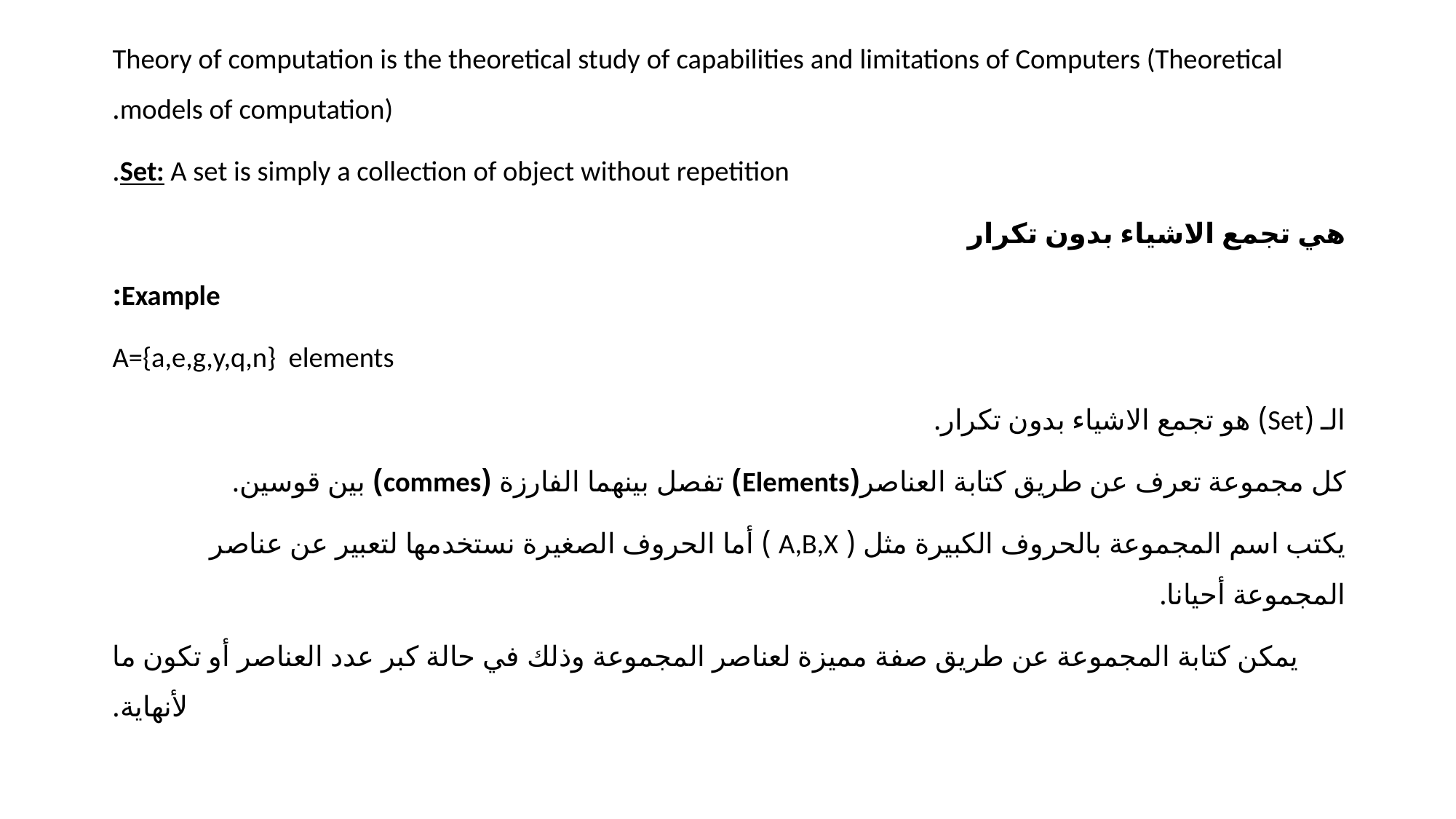

Theory of computation is the theoretical study of capabilities and limitations of Computers (Theoretical models of computation).
Set: A set is simply a collection of object without repetition.
هي تجمع الاشياء بدون تكرار
Example:
							 A={a,e,g,y,q,n}  elements
الـ (Set) هو تجمع الاشياء بدون تكرار.
كل مجموعة تعرف عن طريق كتابة العناصر(Elements) تفصل بينهما الفارزة (commes) بين قوسين.
يكتب اسم المجموعة بالحروف الكبيرة مثل ( A,B,X ) أما الحروف الصغيرة نستخدمها لتعبير عن عناصر المجموعة أحيانا.
يمكن كتابة المجموعة عن طريق صفة مميزة لعناصر المجموعة وذلك في حالة كبر عدد العناصر أو تكون ما لأنهاية.